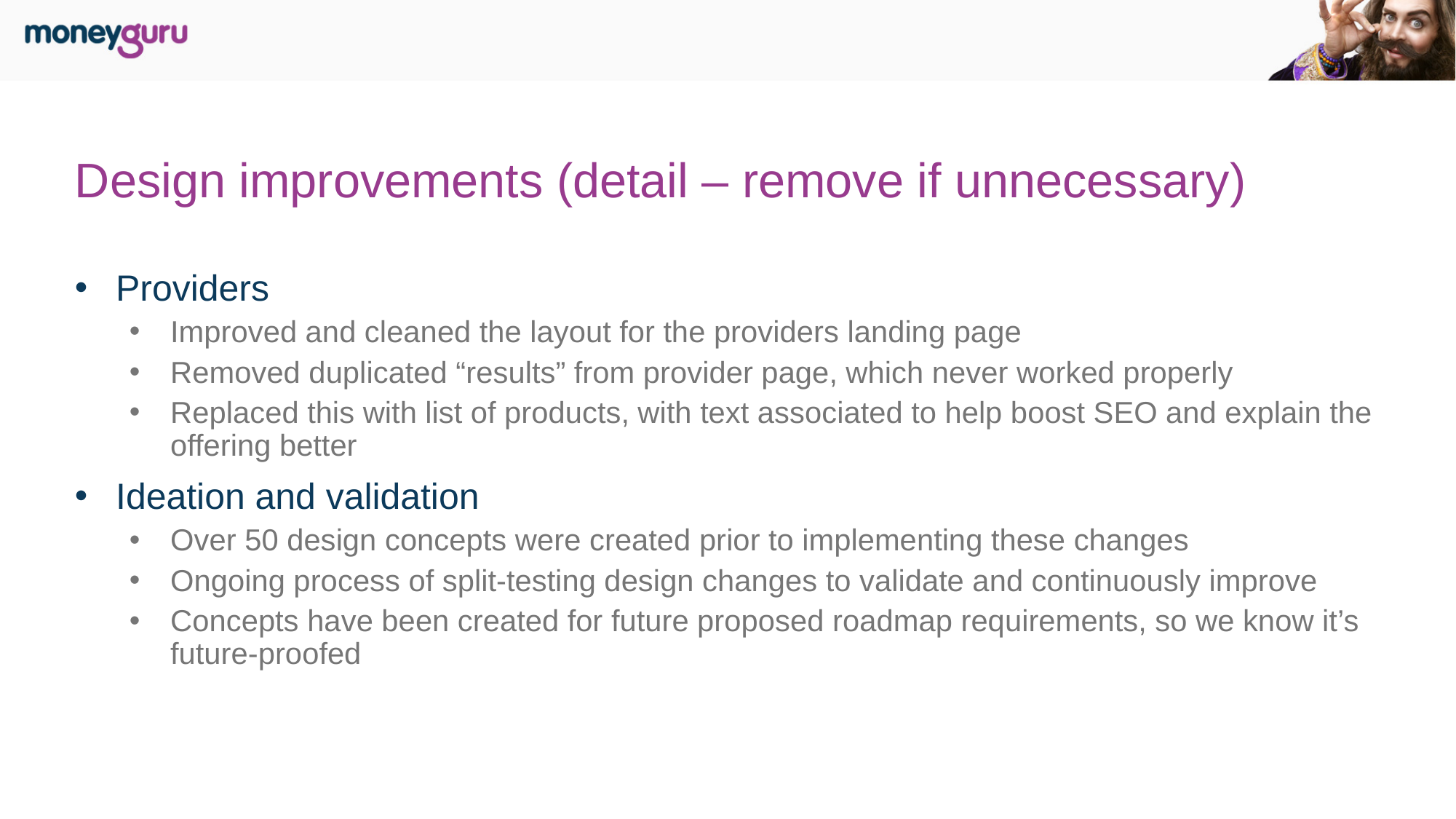

# Design improvements (detail – remove if unnecessary)
Providers
Improved and cleaned the layout for the providers landing page
Removed duplicated “results” from provider page, which never worked properly
Replaced this with list of products, with text associated to help boost SEO and explain the offering better
Ideation and validation
Over 50 design concepts were created prior to implementing these changes
Ongoing process of split-testing design changes to validate and continuously improve
Concepts have been created for future proposed roadmap requirements, so we know it’s future-proofed